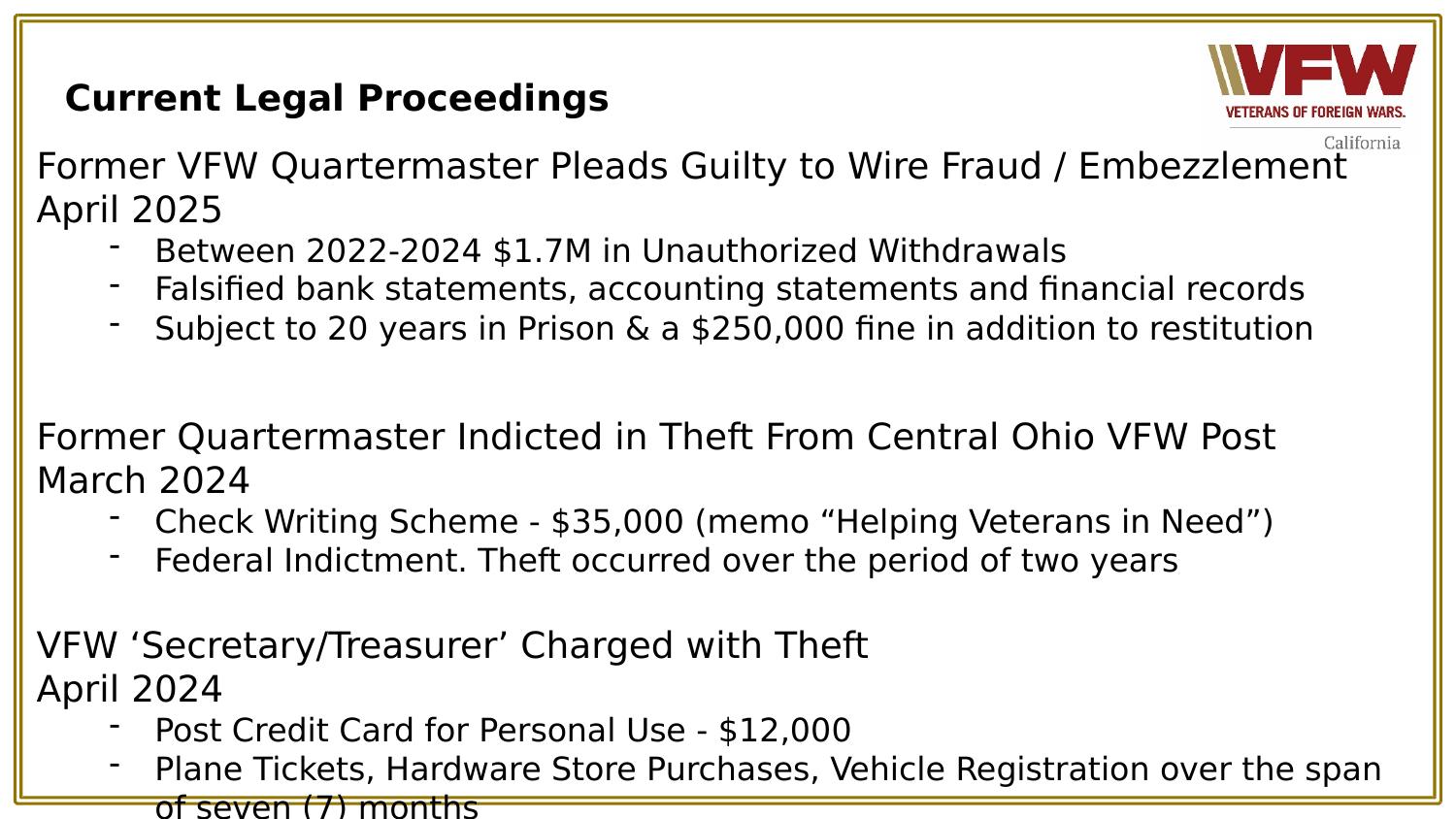

# Current Legal Proceedings
Former VFW Quartermaster Pleads Guilty to Wire Fraud / Embezzlement  April 2025
Between 2022-2024 $1.7M in Unauthorized Withdrawals
Falsified bank statements, accounting statements and financial records
Subject to 20 years in Prison & a $250,000 fine in addition to restitution

Former Quartermaster Indicted in Theft From Central Ohio VFW Post
March 2024
Check Writing Scheme - $35,000 (memo “Helping Veterans in Need”)
Federal Indictment. Theft occurred over the period of two years

VFW ‘Secretary/Treasurer’ Charged with Theft
April 2024
Post Credit Card for Personal Use - $12,000
Plane Tickets, Hardware Store Purchases, Vehicle Registration over the span of seven (7) months